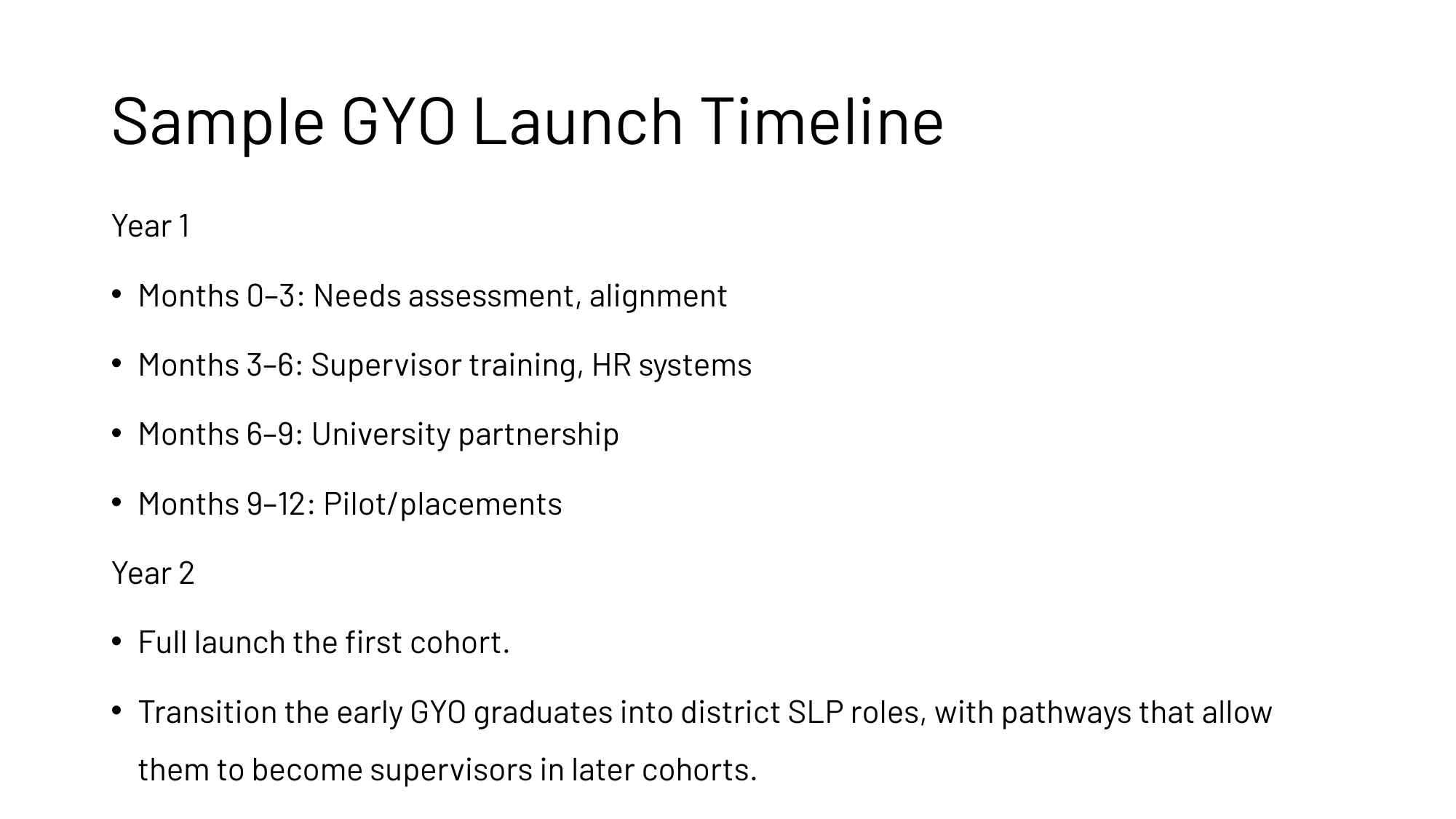

# Sample GYO Launch Timeline
Year 1
Months 0–3: Needs assessment, alignment
Months 3–6: Supervisor training, HR systems
Months 6–9: University partnership
Months 9–12: Pilot/placements
Year 2
Full launch the first cohort.
Transition the early GYO graduates into district SLP roles, with pathways that allow them to become supervisors in later cohorts.